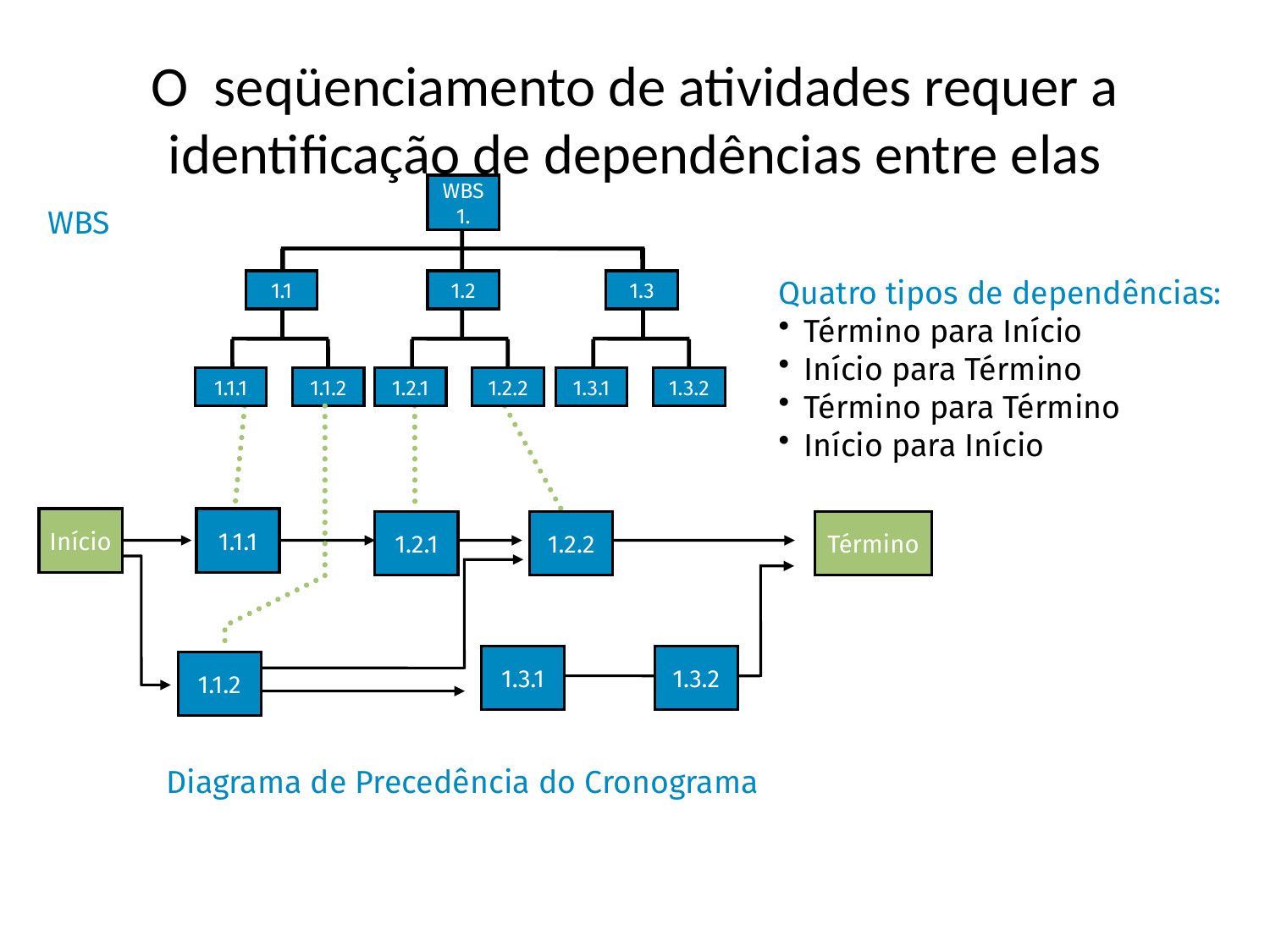

# O  seqüenciamento de atividades requer a identificação de dependências entre elas
WBS
1.

1.1
1.2
1.3

1.1.1
1.1.2
1.2.1
1.2.2
1.3.1
1.3.2
WBS
Quatro tipos de dependências:
Término para Início
Início para Término
Término para Término
Início para Início

Início
1.1.1
1.2.1
1.2.2
Término

1.3.1
1.3.2
1.1.2

Diagrama de Precedência do Cronograma